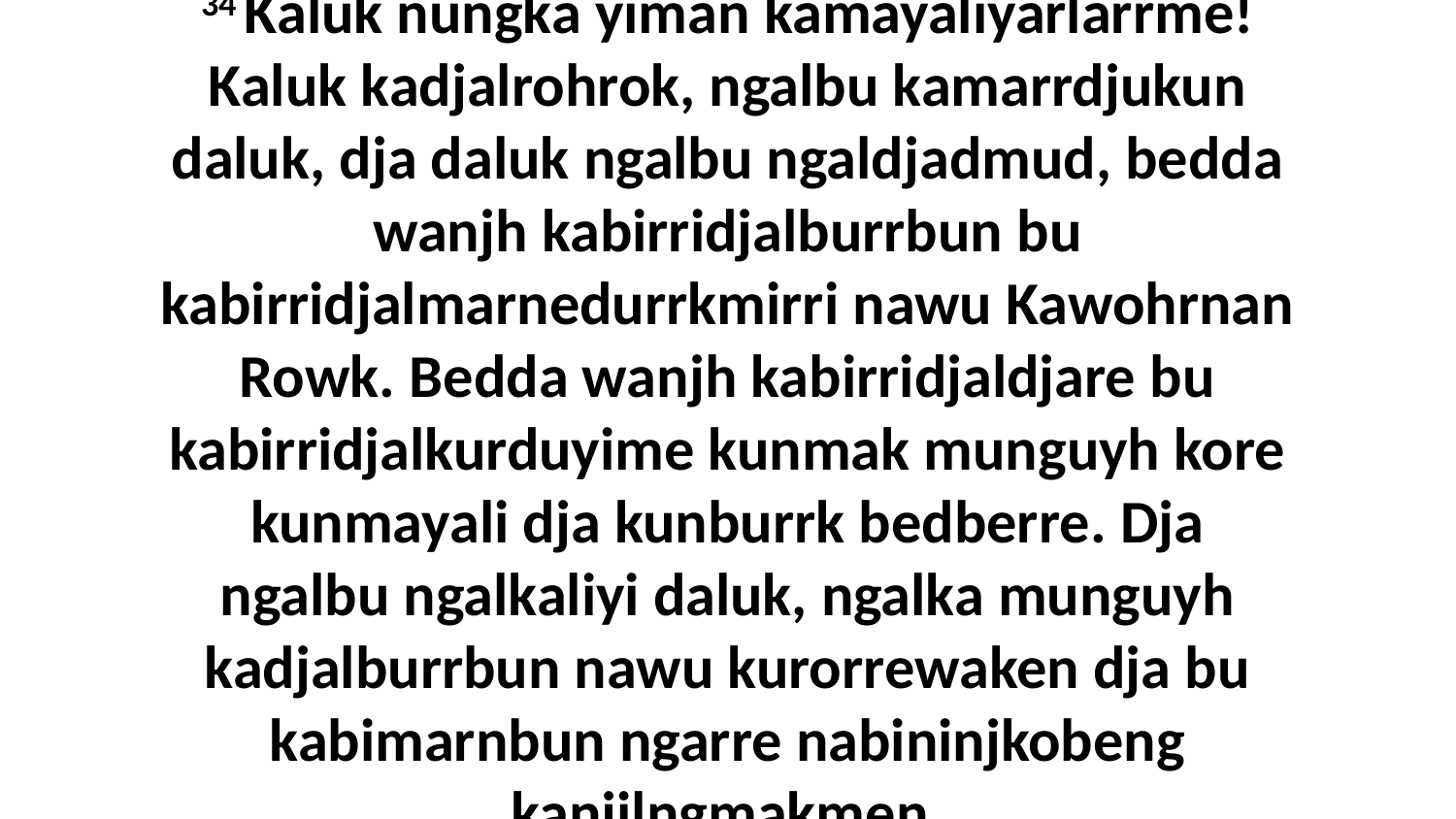

34 Kaluk nungka yiman kamayaliyarlarrme!Kaluk kadjalrohrok, ngalbu kamarrdjukun daluk, dja daluk ngalbu ngaldjadmud, bedda wanjh kabirridjalburrbun bu kabirridjalmarnedurrkmirri nawu Kawohrnan Rowk. Bedda wanjh kabirridjaldjare bu kabirridjalkurduyime kunmak munguyh kore kunmayali dja kunburrk bedberre. Dja ngalbu ngalkaliyi daluk, ngalka munguyh kadjalburrbun nawu kurorrewaken dja bu kabimarnbun ngarre nabininjkobeng kanjilngmakmen.